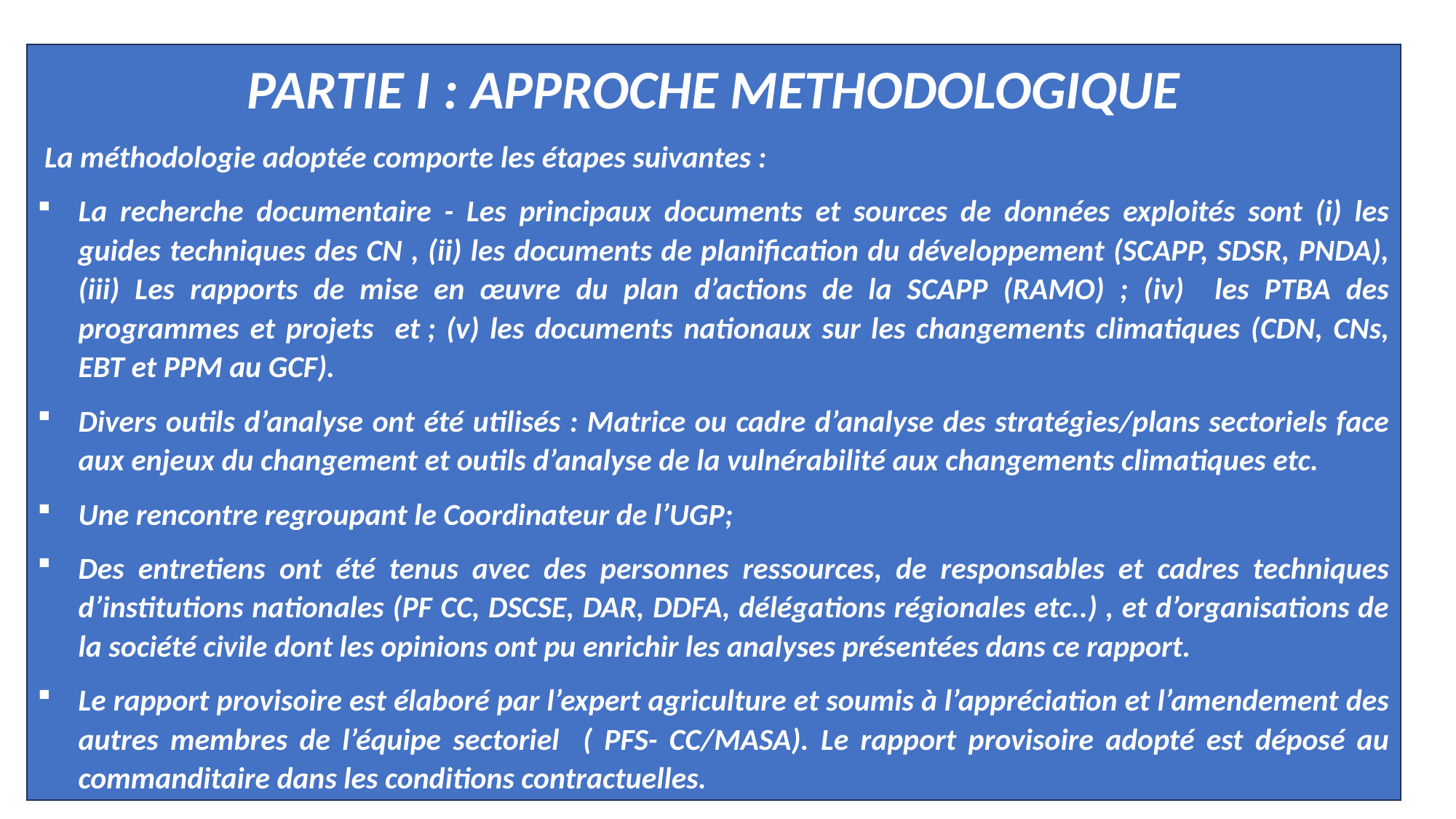

PARTIE I : APPROCHE METHODOLOGIQUE
 La méthodologie adoptée comporte les étapes suivantes :
La recherche documentaire - Les principaux documents et sources de données exploités sont (i) les guides techniques des CN , (ii) les documents de planification du développement (SCAPP, SDSR, PNDA), (iii) Les rapports de mise en œuvre du plan d’actions de la SCAPP (RAMO) ; (iv)  les PTBA des programmes et projets  et ; (v) les documents nationaux sur les changements climatiques (CDN, CNs, EBT et PPM au GCF).
Divers outils d’analyse ont été utilisés : Matrice ou cadre d’analyse des stratégies/plans sectoriels face aux enjeux du changement et outils d’analyse de la vulnérabilité aux changements climatiques etc.
Une rencontre regroupant le Coordinateur de l’UGP;
Des entretiens ont été tenus avec des personnes ressources, de responsables et cadres techniques d’institutions nationales (PF CC, DSCSE, DAR, DDFA, délégations régionales etc..) , et d’organisations de la société civile dont les opinions ont pu enrichir les analyses présentées dans ce rapport.
Le rapport provisoire est élaboré par l’expert agriculture et soumis à l’appréciation et l’amendement des autres membres de l’équipe sectoriel  ( PFS- CC/MASA). Le rapport provisoire adopté est déposé au commanditaire dans les conditions contractuelles.